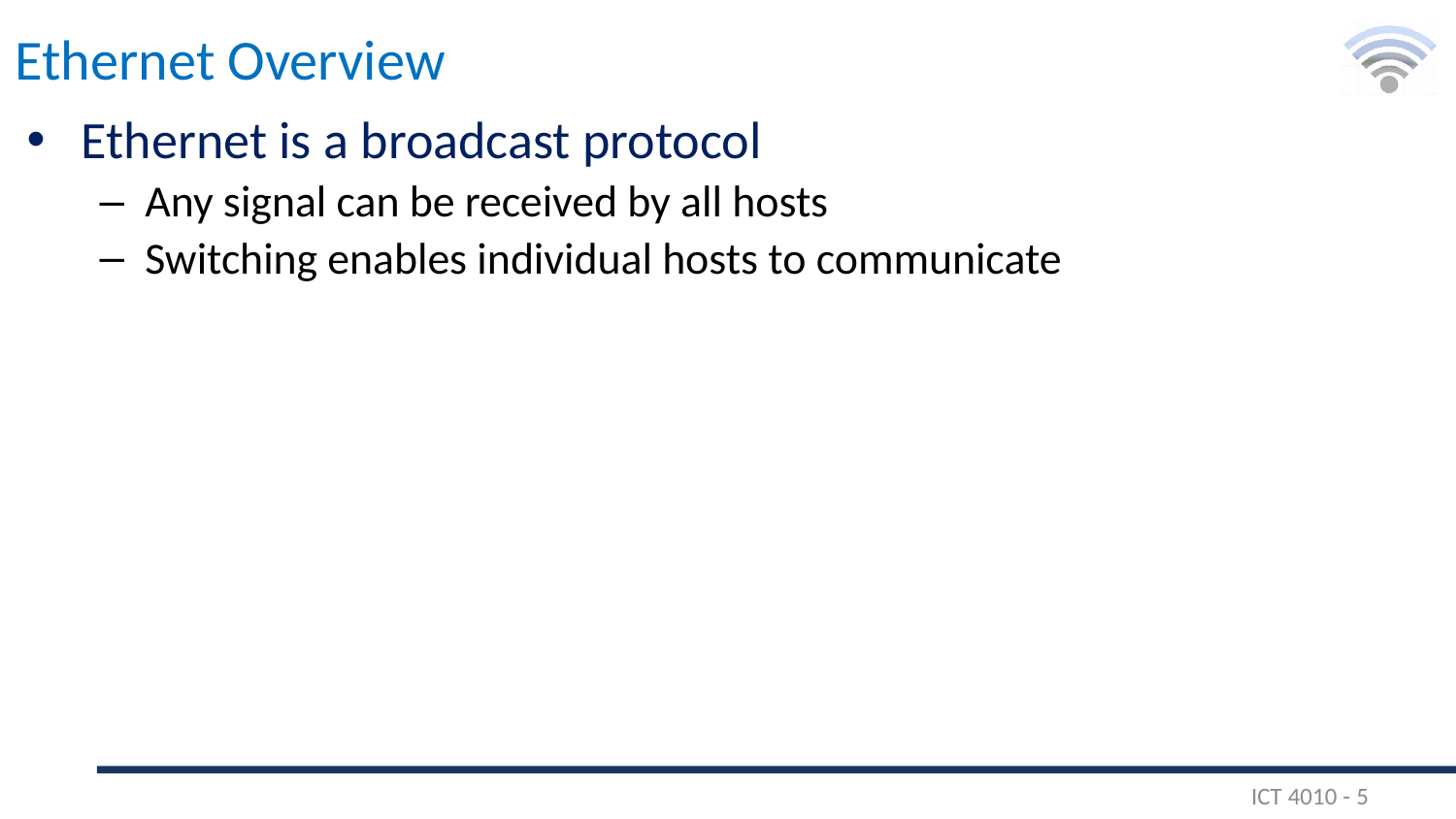

# Ethernet Overview
Ethernet is a broadcast protocol
Any signal can be received by all hosts
Switching enables individual hosts to communicate

ICT 4010 - 5